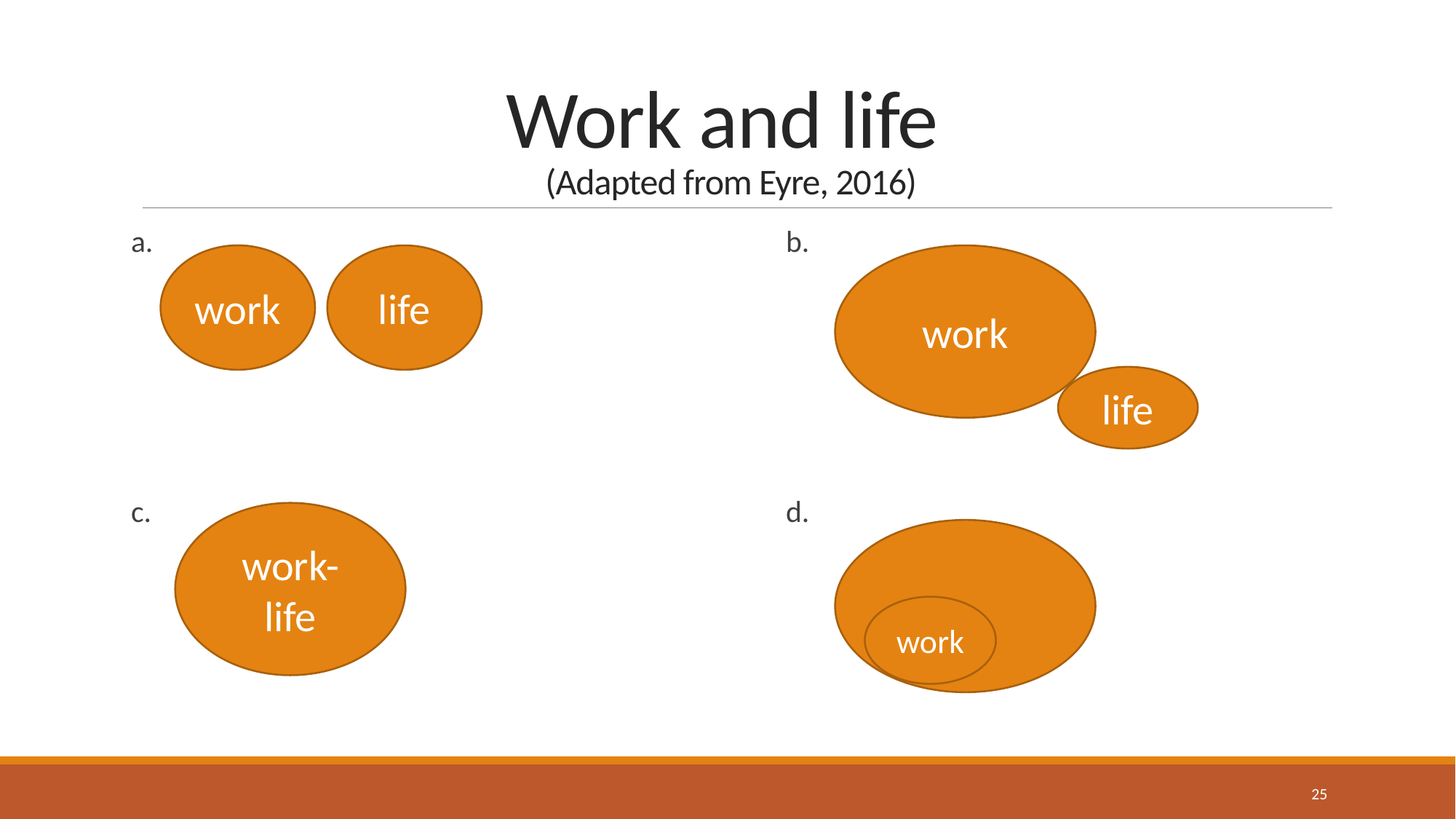

# Work and life (Adapted from Eyre, 2016)
a.						b.

c.						d.

work
life
work
work
life
work-life
	        life
work
25